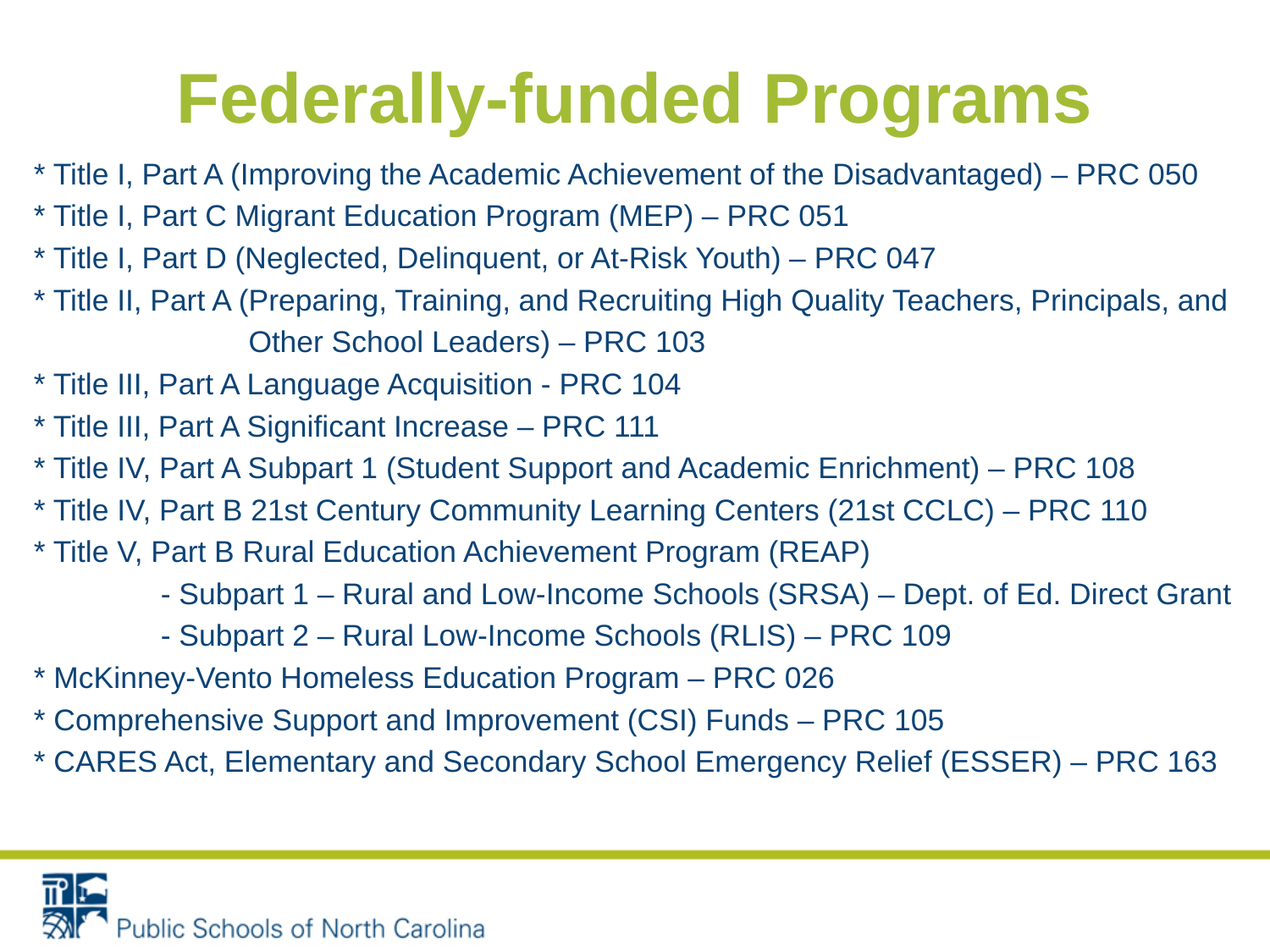

# Federally-funded Programs

* Title I, Part A (Improving the Academic Achievement of the Disadvantaged) – PRC 050
* Title I, Part C Migrant Education Program (MEP) – PRC 051
* Title I, Part D (Neglected, Delinquent, or At-Risk Youth) – PRC 047
* Title II, Part A (Preparing, Training, and Recruiting High Quality Teachers, Principals, and
                          Other School Leaders) – PRC 103
* Title III, Part A Language Acquisition - PRC 104
* Title III, Part A Significant Increase – PRC 111
* Title IV, Part A Subpart 1 (Student Support and Academic Enrichment) – PRC 108
* Title IV, Part B 21st Century Community Learning Centers (21st CCLC) – PRC 110
* Title V, Part B Rural Education Achievement Program (REAP)
	- Subpart 1 – Rural and Low-Income Schools (SRSA) – Dept. of Ed. Direct Grant
	- Subpart 2 – Rural Low-Income Schools (RLIS) – PRC 109
* McKinney-Vento Homeless Education Program – PRC 026
* Comprehensive Support and Improvement (CSI) Funds – PRC 105
* CARES Act, Elementary and Secondary School Emergency Relief (ESSER) – PRC 163